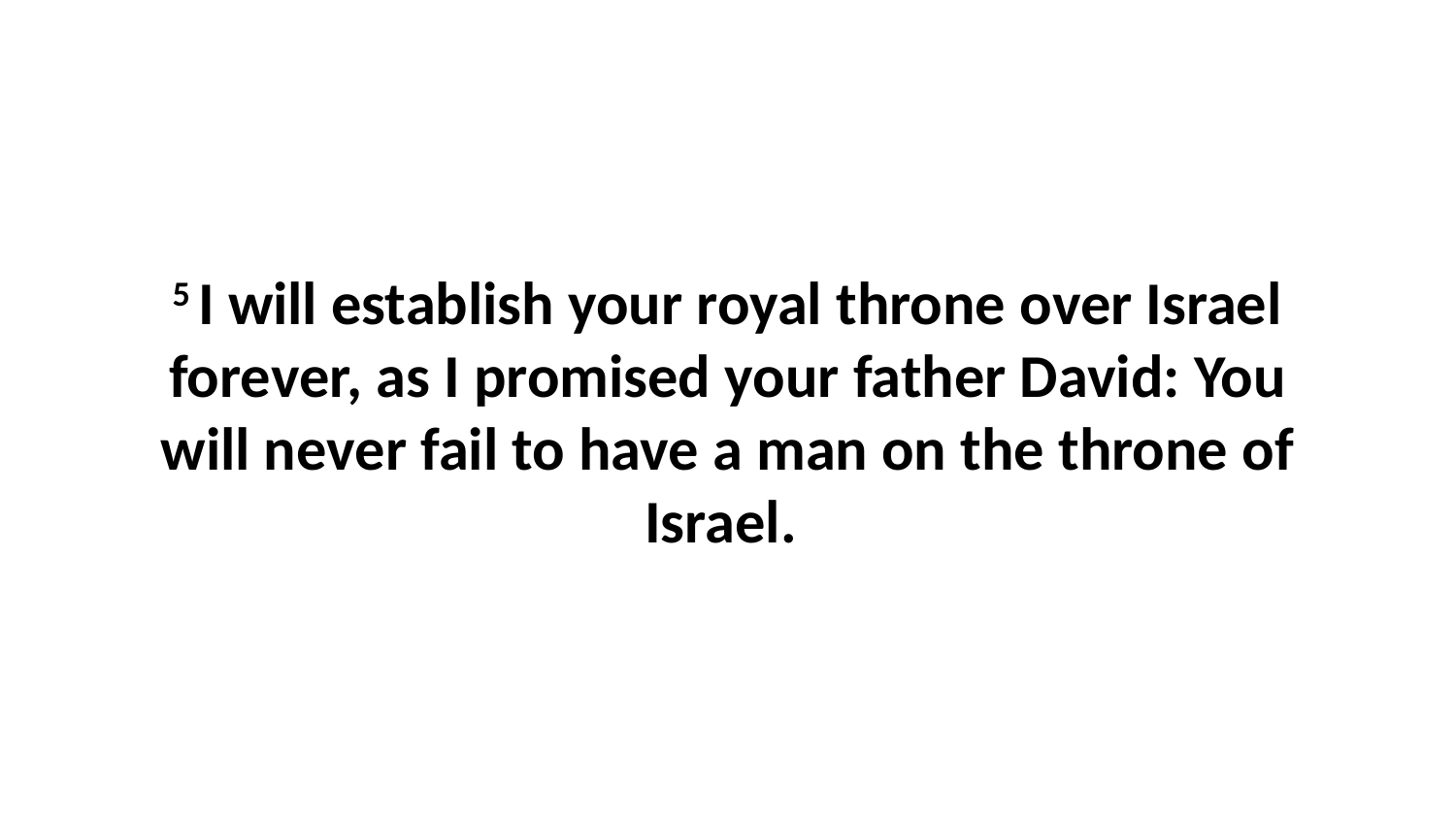

5 I will establish your royal throne over Israel forever, as I promised your father David: You will never fail to have a man on the throne of Israel.